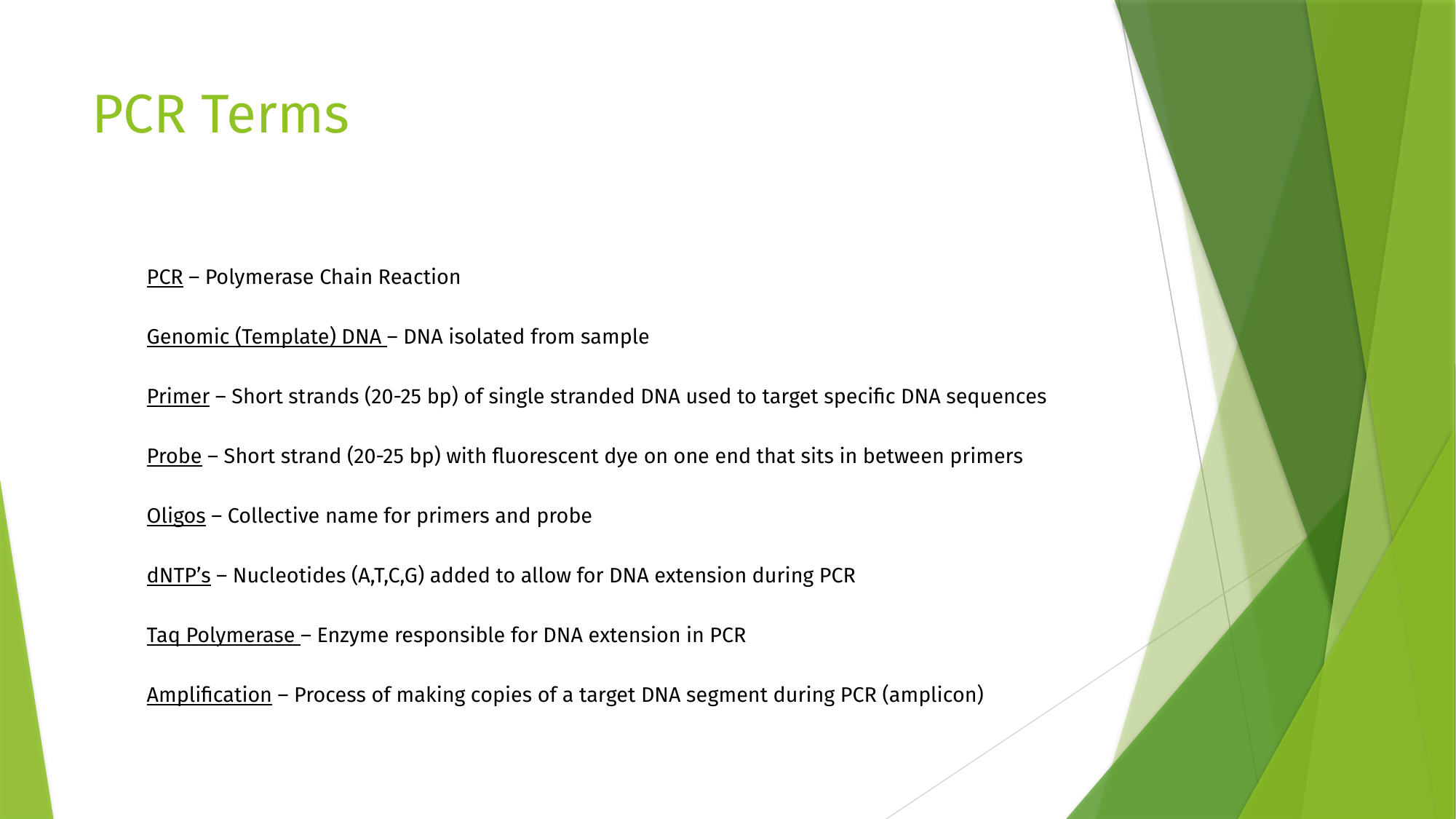

# PCR Terms
PCR – Polymerase Chain Reaction

Genomic (Template) DNA – DNA isolated from sample

Primer – Short strands (20-25 bp) of single stranded DNA used to target specific DNA sequences

Probe – Short strand (20-25 bp) with fluorescent dye on one end that sits in between primers

Oligos – Collective name for primers and probe

dNTP’s – Nucleotides (A,T,C,G) added to allow for DNA extension during PCR

Taq Polymerase – Enzyme responsible for DNA extension in PCR

Amplification – Process of making copies of a target DNA segment during PCR (amplicon)